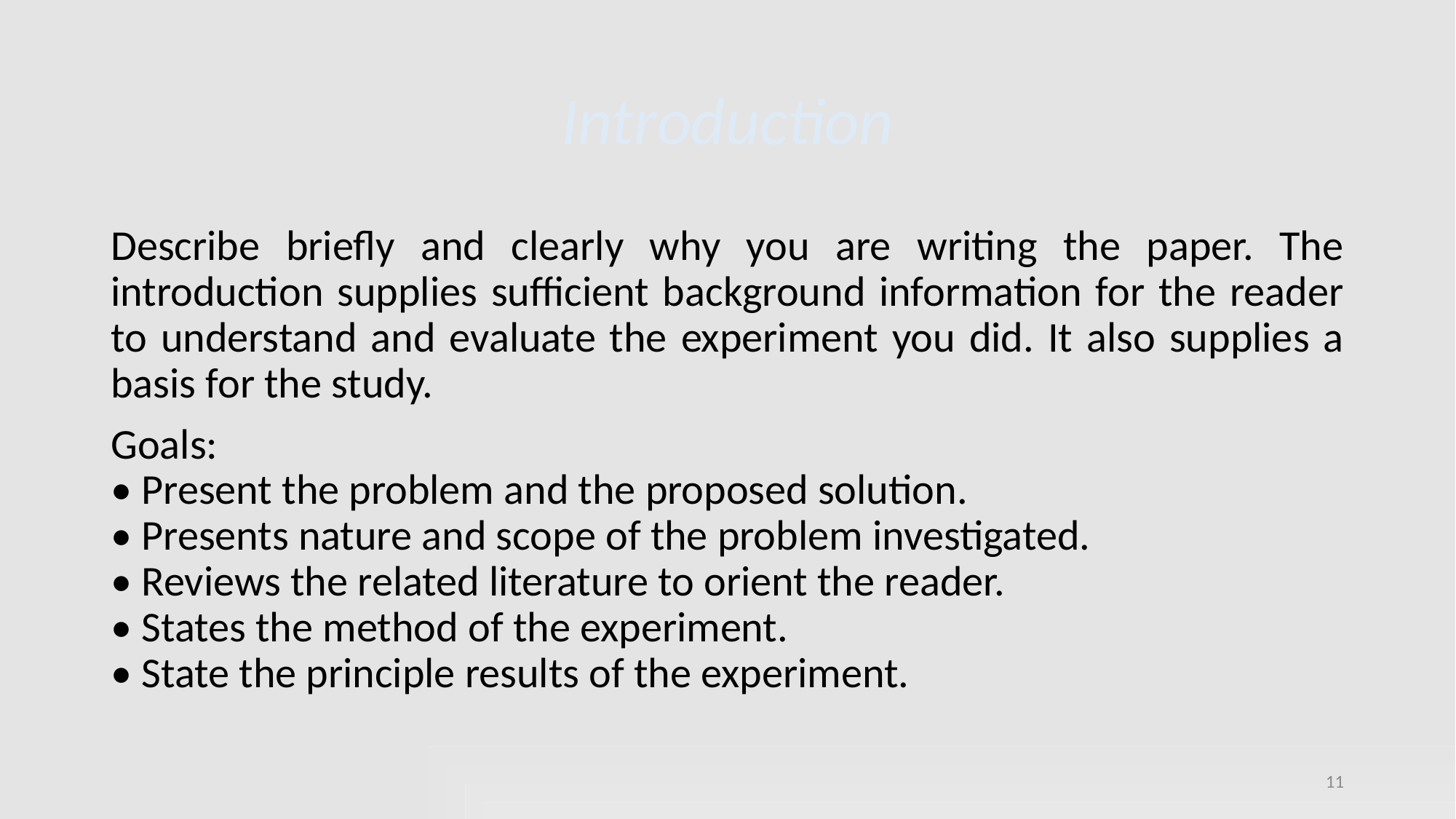

# Introduction
Describe briefly and clearly why you are writing the paper. The introduction supplies sufficient background information for the reader to understand and evaluate the experiment you did. It also supplies a basis for the study.
Goals:
• Present the problem and the proposed solution.
• Presents nature and scope of the problem investigated.
• Reviews the related literature to orient the reader.
• States the method of the experiment.
• State the principle results of the experiment.

11